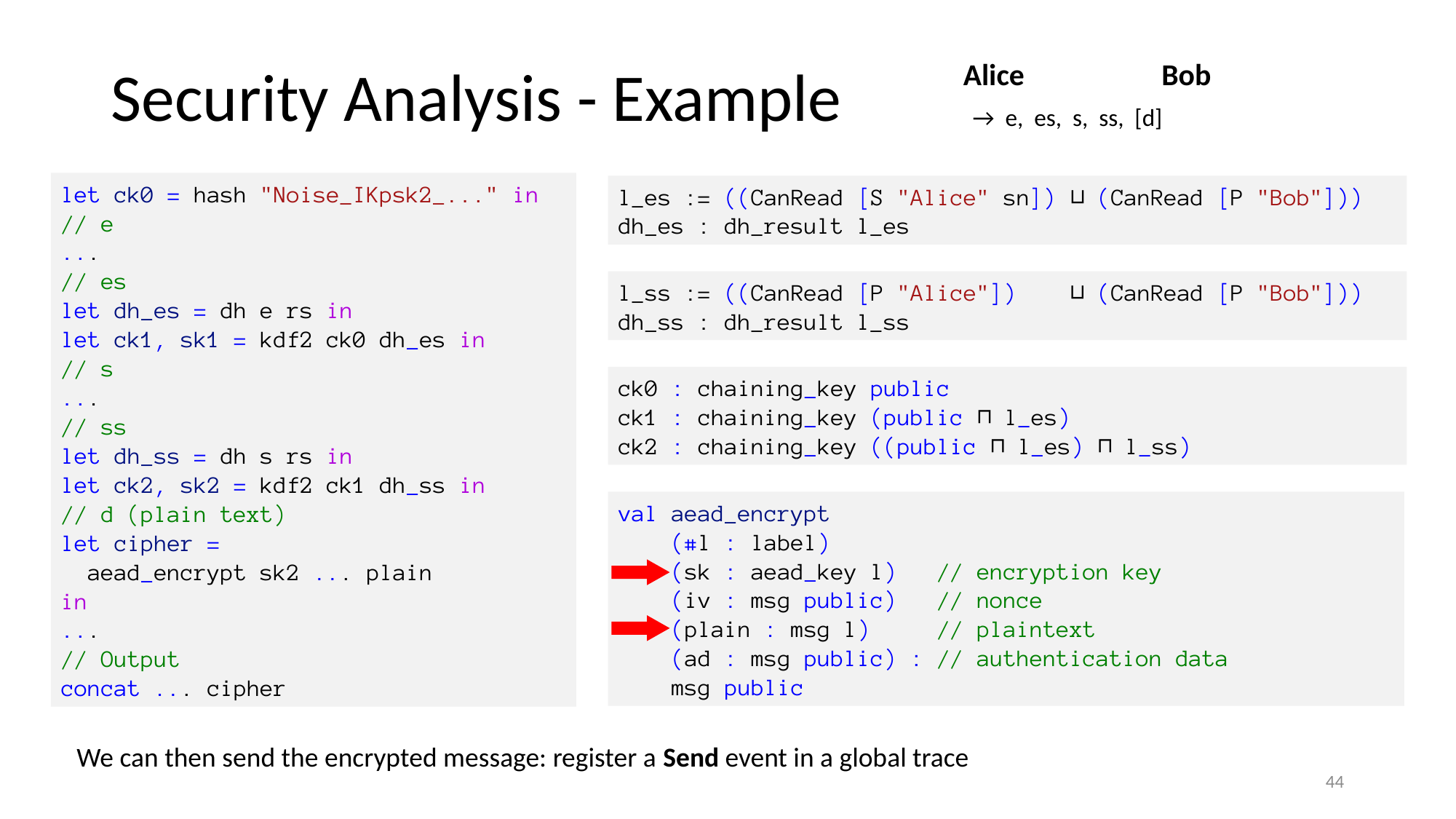

# Security Analysis - Example
Alice
Bob
 →  e,  es,  s,  ss,  [d]
let ck0 = hash "Noise_IKpsk2_..." in
// e
...
// es
let dh_es = dh e rs in
let ck1, sk1 = kdf2 ck0 dh_es in
// s
...
// ss
let dh_ss = dh s rs in
let ck2, sk2 = kdf2 ck1 dh_ss in
// d (plain text)
let cipher =
  aead_encrypt sk2 ... plain
in
...
// Output
concat ... cipher
l_es := ((CanRead [S "Alice" sn]) ⊔ (CanRead [P "Bob"]))
dh_es : dh_result l_es
l_ss := ((CanRead [P "Alice"])    ⊔ (CanRead [P "Bob"]))
dh_ss : dh_result l_ss

ck0 : chaining_key public
ck1 : chaining_key (public ⊓ l_es)
ck2 : chaining_key ((public ⊓ l_es) ⊓ l_ss)

val aead_encrypt
    (#l : label)
    (sk : aead_key l)   // encryption key
    (iv : msg public)   // nonce
    (plain : msg l)     // plaintext
    (ad : msg public) : // authentication data
    msg public

We can then send the encrypted message: register a Send event in a global trace
44